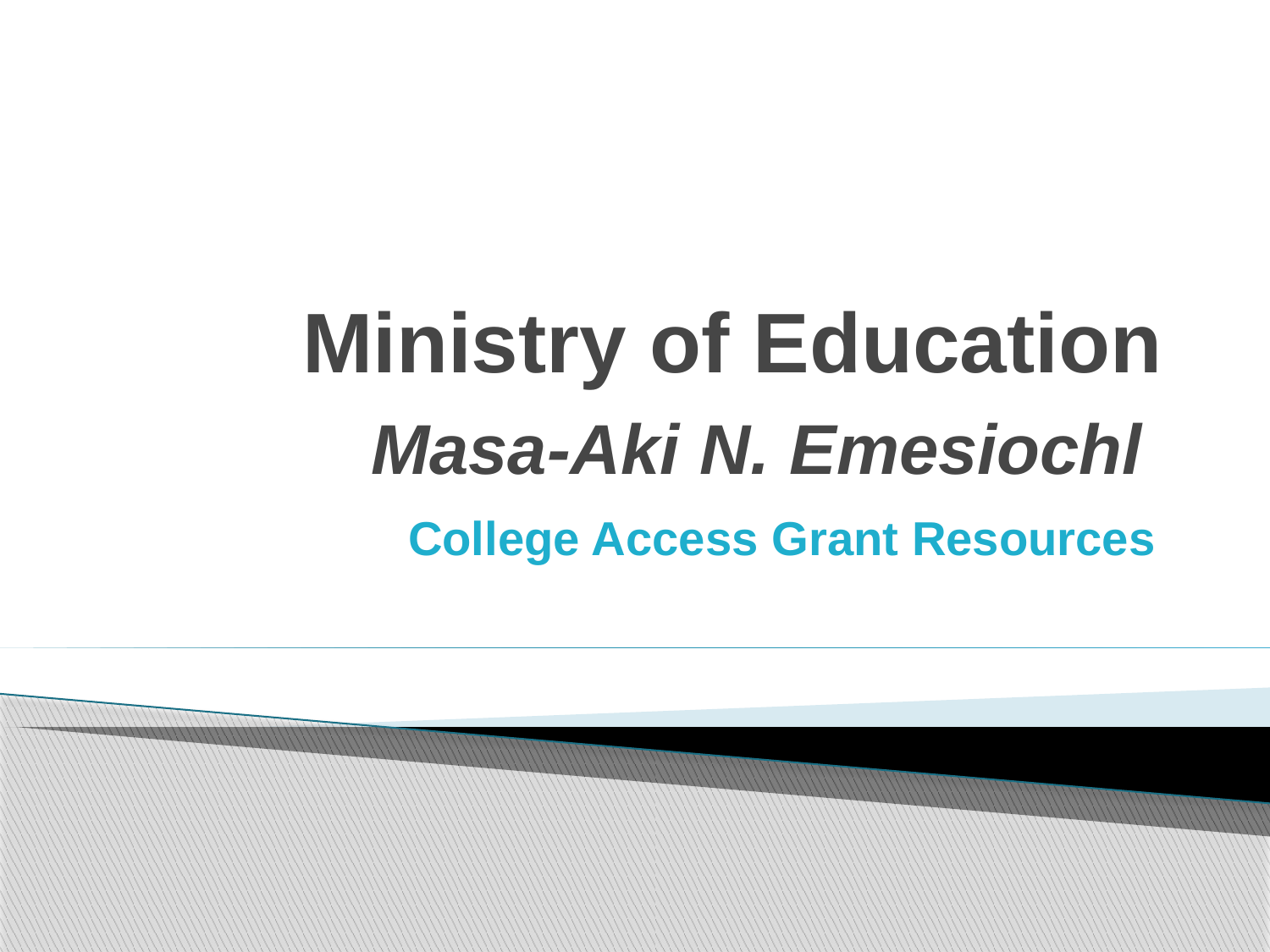

# Ministry of Education Masa-Aki N. Emesiochl
College Access Grant Resources